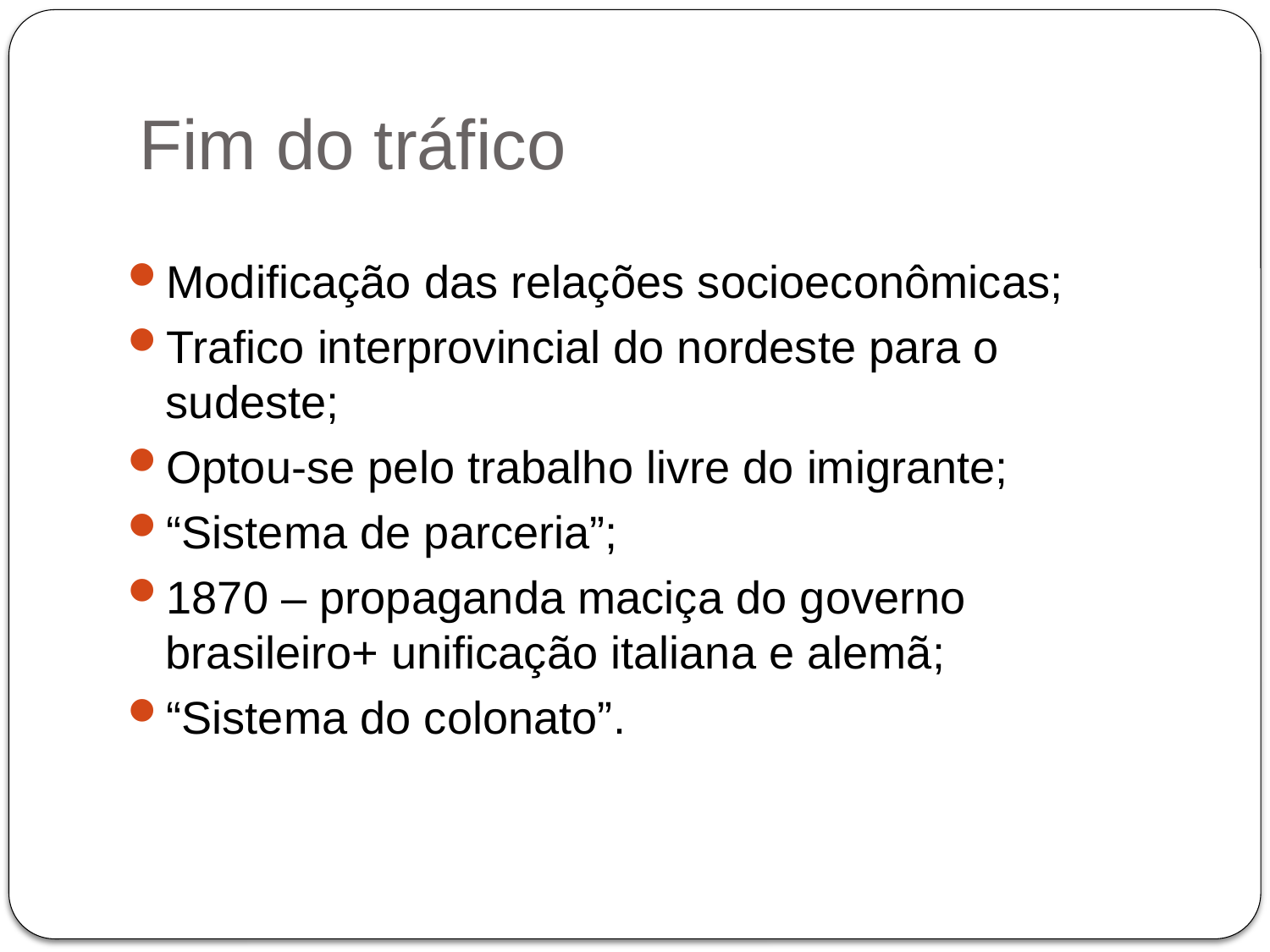

# Fim do tráfico
Modificação das relações socioeconômicas;
Trafico interprovincial do nordeste para o sudeste;
Optou-se pelo trabalho livre do imigrante;
“Sistema de parceria”;
1870 – propaganda maciça do governo brasileiro+ unificação italiana e alemã;
“Sistema do colonato”.